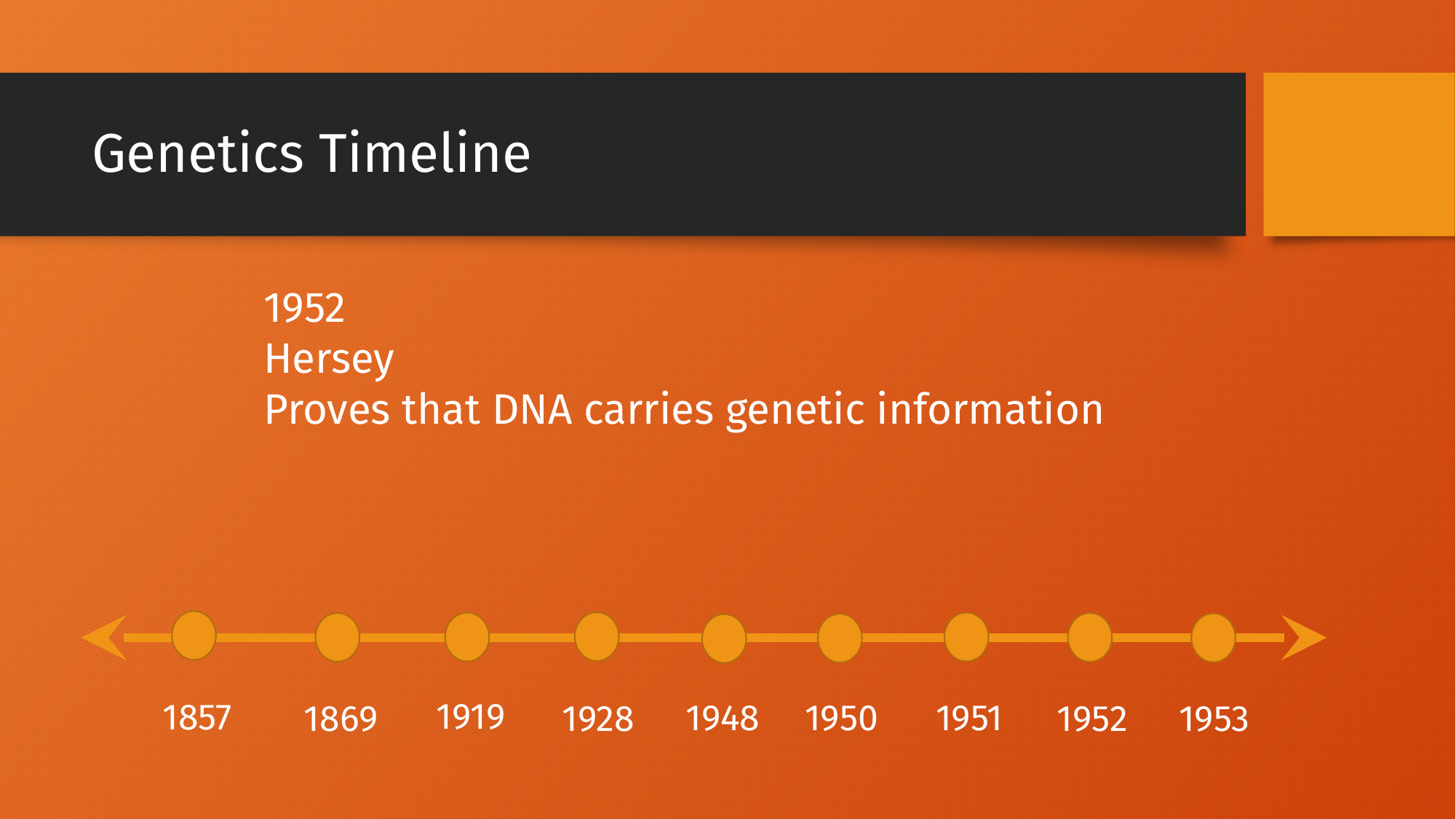

# Genetics Timeline
1952
Hersey
Proves that DNA carries genetic information

1919
1857
1948
1950
1951
1952
1953
1869
1928